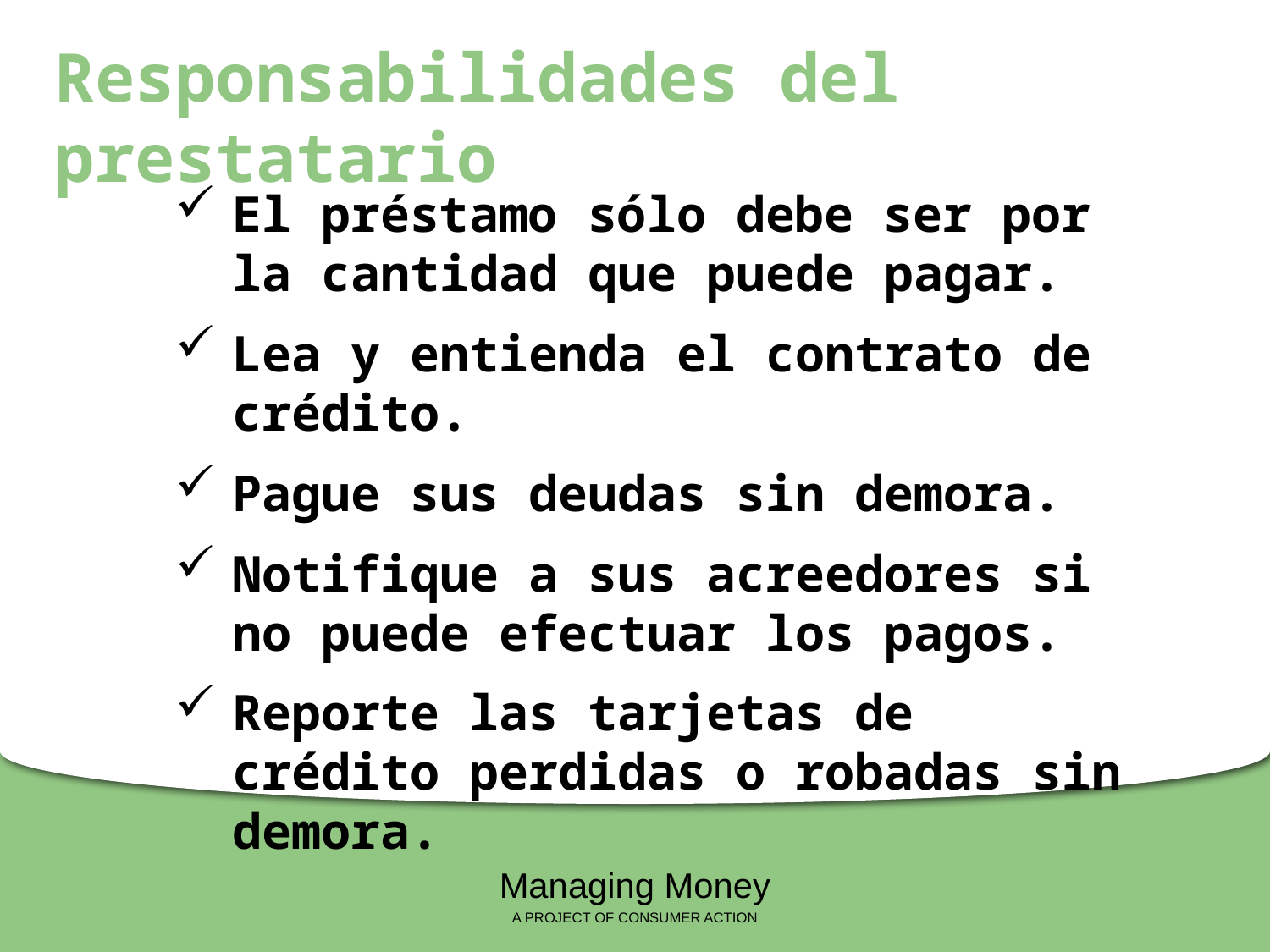

Responsabilidades del prestatario

El préstamo sólo debe ser por la cantidad que puede pagar.
Lea y entienda el contrato de crédito.
Pague sus deudas sin demora.
Notifique a sus acreedores si no puede efectuar los pagos.
Reporte las tarjetas de crédito perdidas o robadas sin demora.

Managing Money
A PROJECT OF CONSUMER ACTION